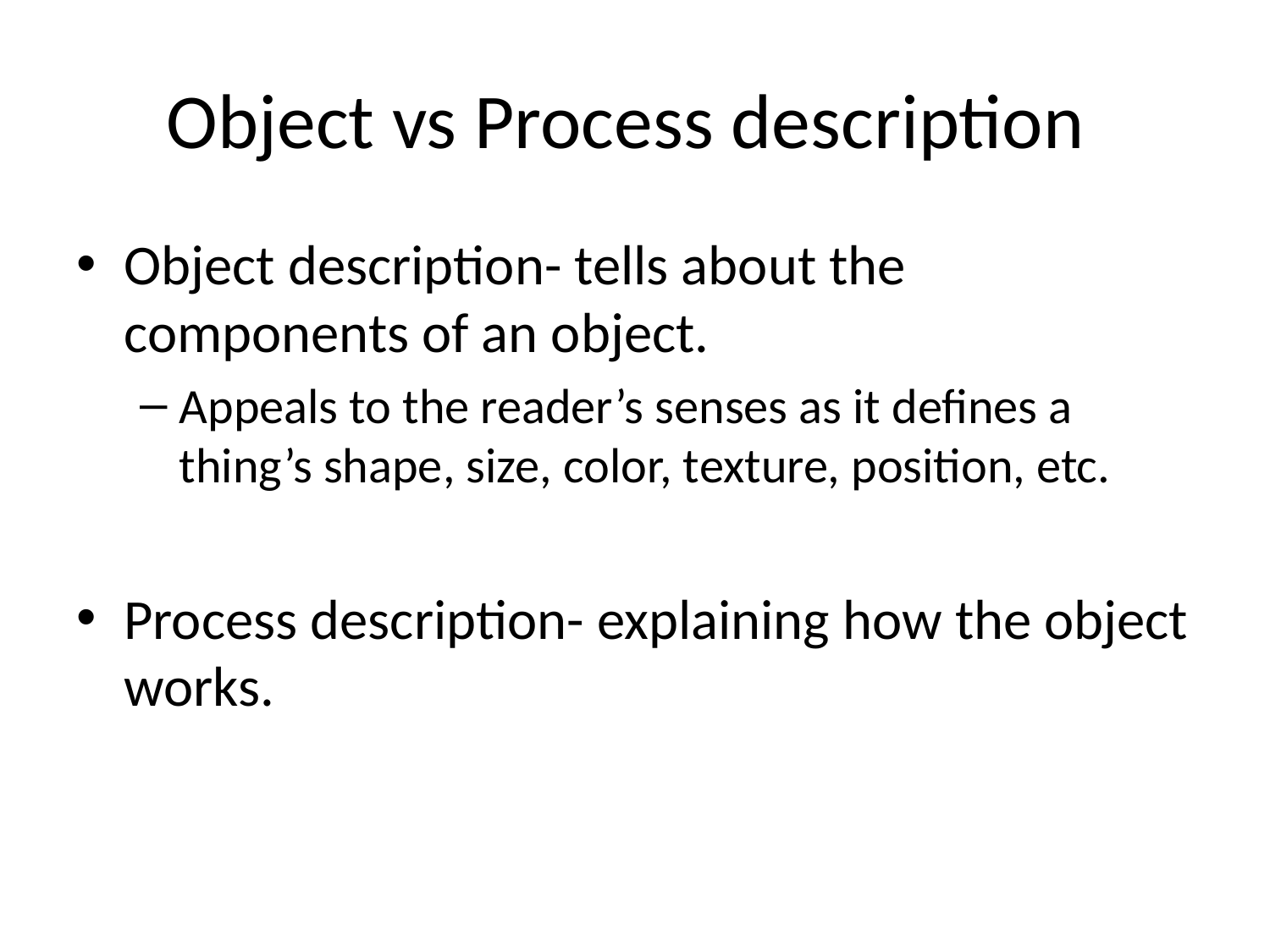

# Object vs Process description
Object description- tells about the components of an object.
Appeals to the reader’s senses as it defines a thing’s shape, size, color, texture, position, etc.

Process description- explaining how the object works.